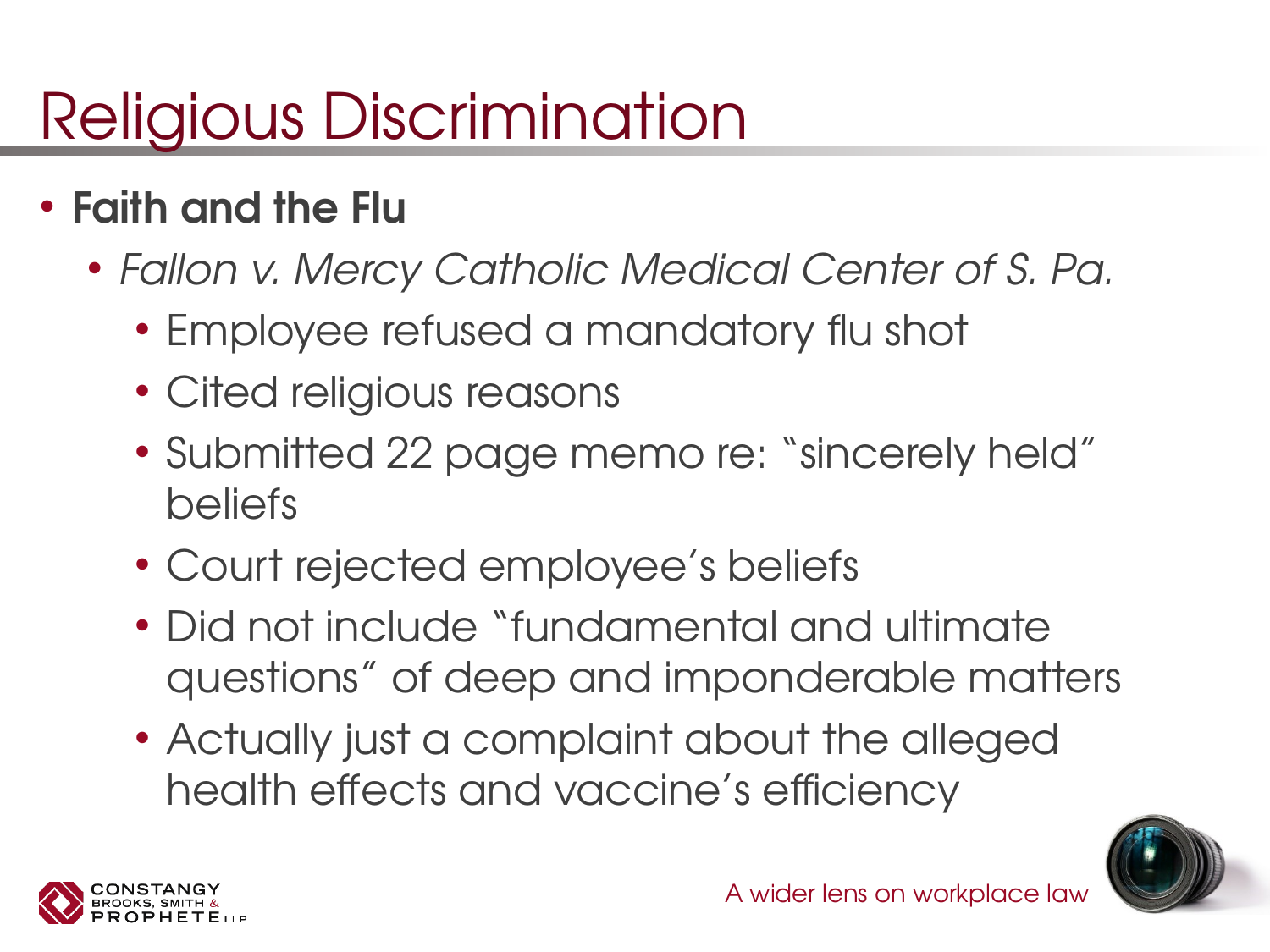

# Religious Discrimination
Faith and the Flu
Fallon v. Mercy Catholic Medical Center of S. Pa.
Employee refused a mandatory flu shot
Cited religious reasons
Submitted 22 page memo re: “sincerely held” beliefs
Court rejected employee’s beliefs
Did not include “fundamental and ultimate questions” of deep and imponderable matters
Actually just a complaint about the alleged health effects and vaccine’s efficiency